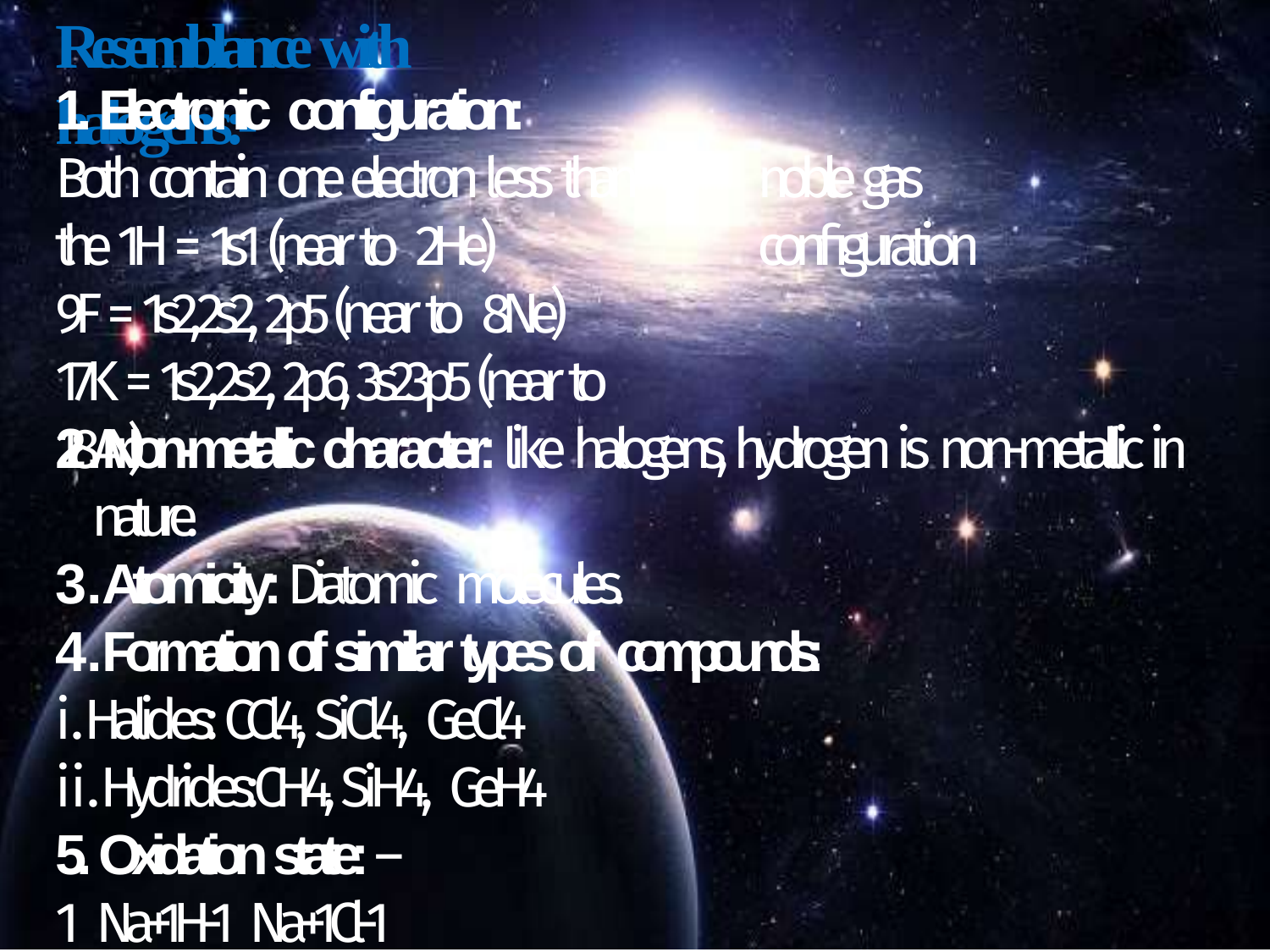

# Resemblance with halogens:-
1. Electronic configuration:
Both contain one electron less than the  1H = 1s1 (near to 2He)
9F = 1s2, 2s2, 2p5 (near to 8Ne)
17K = 1s2, 2s2, 2p6, 3s23p5 (near to 18Ar)
noble gas configuration
Non-metallic character: like halogens, hydrogen is non-metallic in nature.
Atomicity: Diatomic molecules.
Formation of similar types of compounds:
Halides: CCl4, SiCl4, GeCl4
Hydrides: CH4, SiH4, GeH4
5. Oxidation state: –1  Na+1H-1 Na+1Cl-1